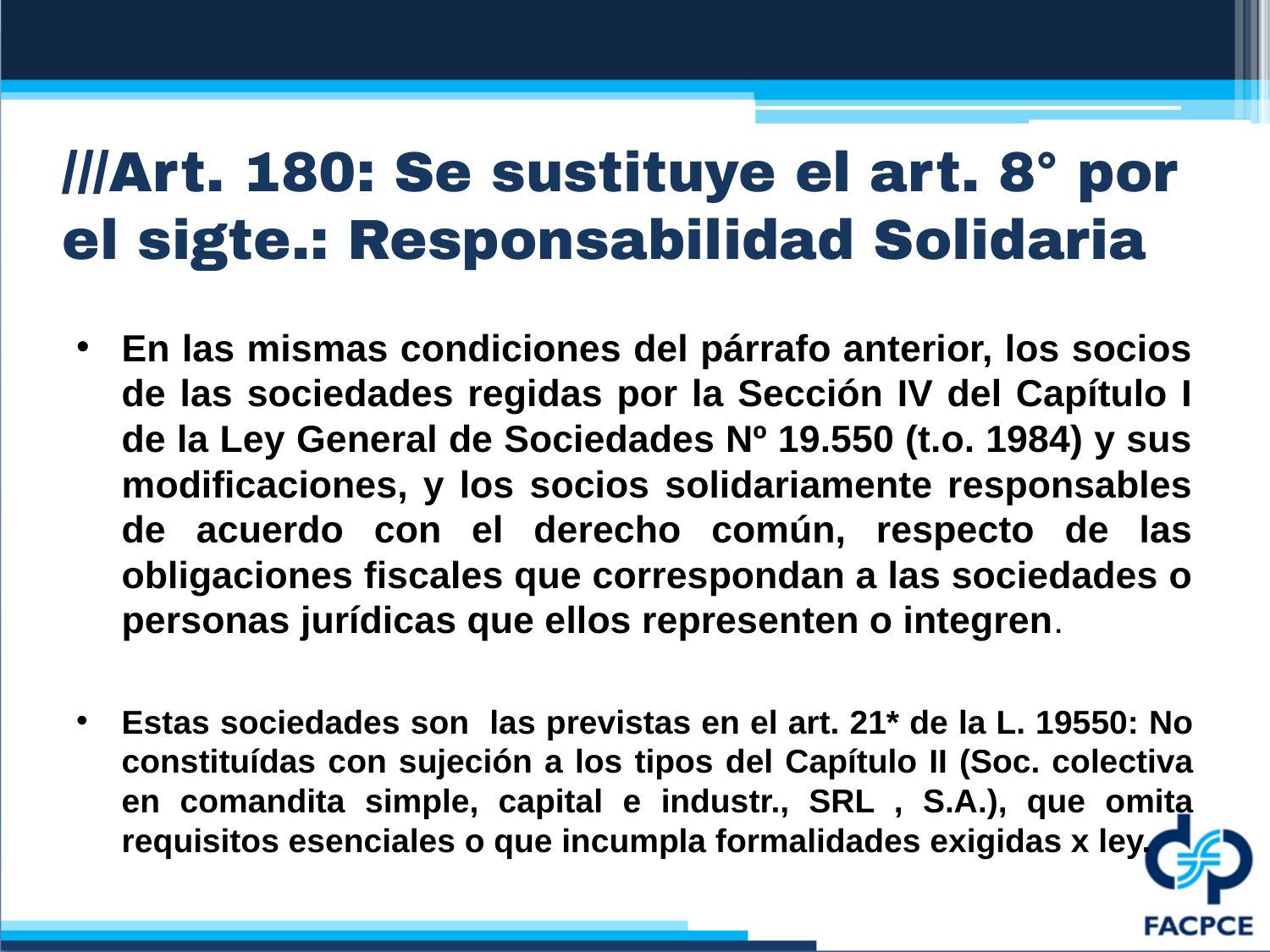

# ///Art. 180: Se sustituye el art. 8° por el sigte.: Responsabilidad Solidaria
En las mismas condiciones del párrafo anterior, los socios de las sociedades regidas por la Sección IV del Capítulo I de la Ley General de Sociedades Nº 19.550 (t.o. 1984) y sus modificaciones, y los socios solidariamente responsables de acuerdo con el derecho común, respecto de las obligaciones fiscales que correspondan a las sociedades o personas jurídicas que ellos representen o integren.

Estas sociedades son  las previstas en el art. 21* de la L. 19550: No constituídas con sujeción a los tipos del Capítulo II (Soc. colectiva en comandita simple, capital e industr., SRL , S.A.), que omita requisitos esenciales o que incumpla formalidades exigidas x ley.